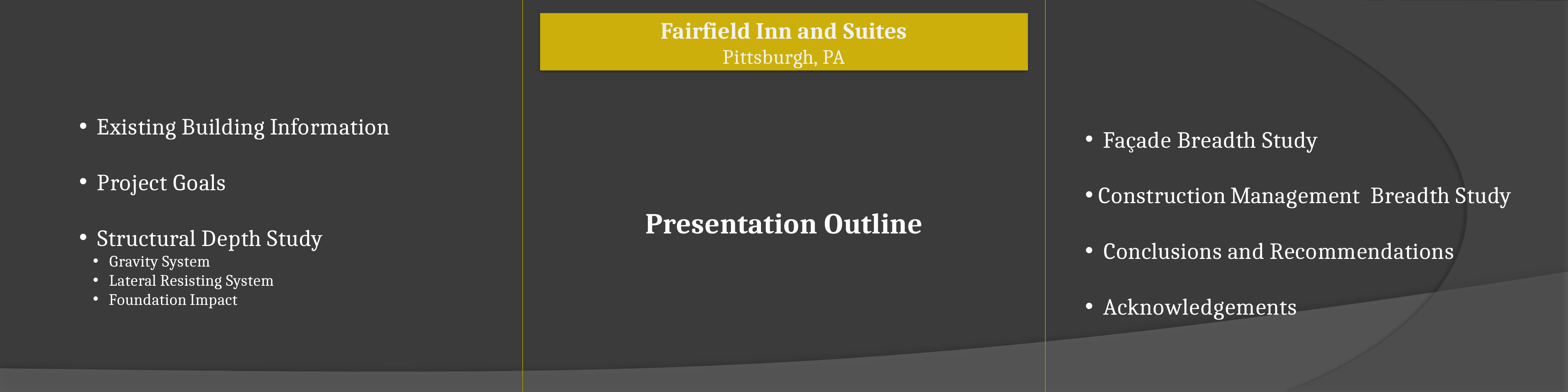

Fairfield Inn and Suites
Pittsburgh, PA

Presentation Outline

 Existing Building Information

 Project Goals

 Structural Depth Study
 Gravity System
 Lateral Resisting System
 Foundation Impact
 Façade Breadth Study

Construction Management  Breadth Study

 Conclusions and Recommendations

 Acknowledgements